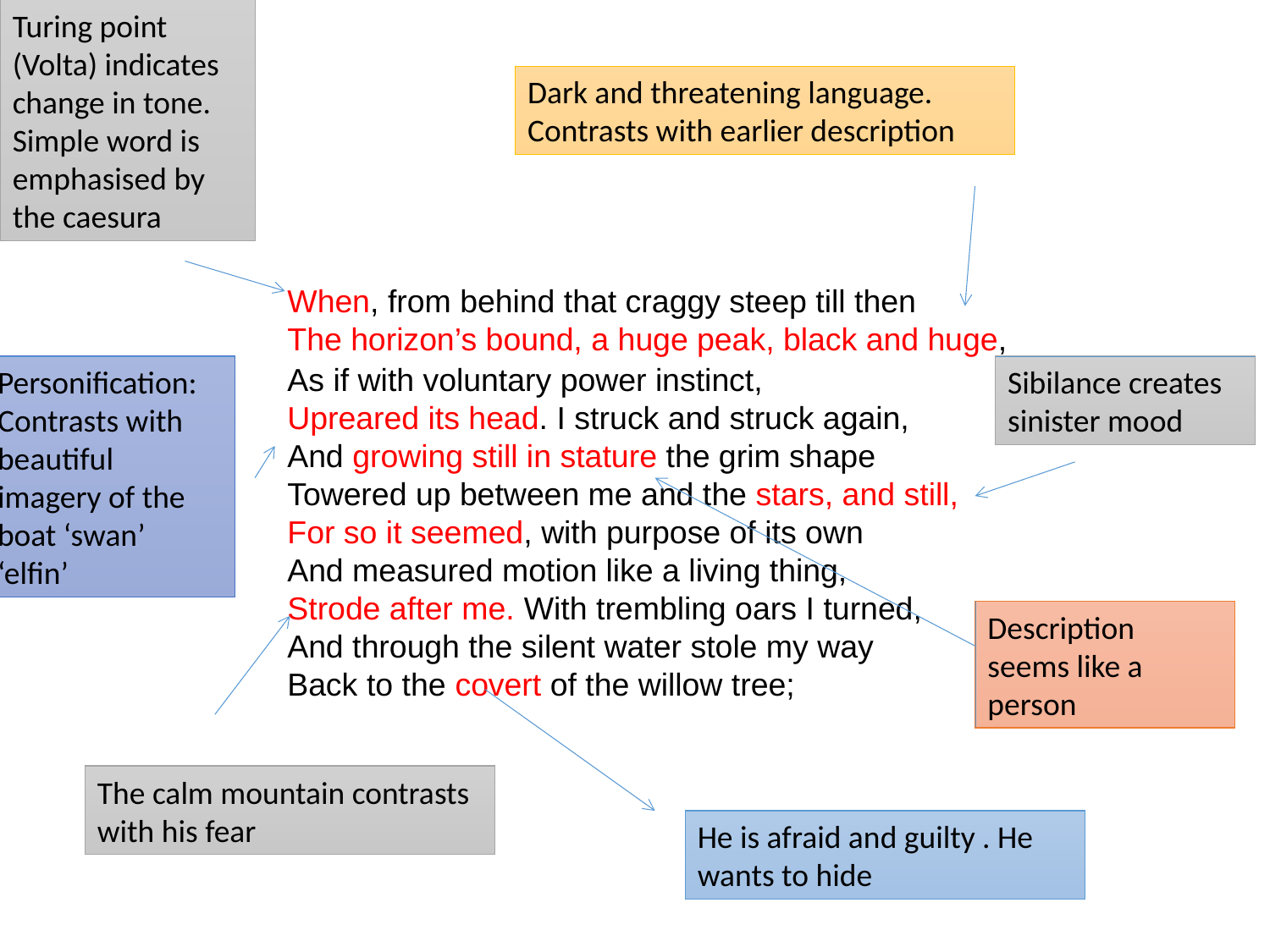

Turing point (Volta) indicates change in tone. Simple word is emphasised by the caesura
Dark and threatening language. Contrasts with earlier description

When, from behind that craggy steep till then
The horizon’s bound, a huge peak, black and huge,
As if with voluntary power instinct,
Upreared its head. I struck and struck again,
And growing still in stature the grim shape
Towered up between me and the stars, and still,
For so it seemed, with purpose of its own
And measured motion like a living thing,
Strode after me. With trembling oars I turned,
And through the silent water stole my way
Back to the covert of the willow tree;
Personification: Contrasts with beautiful imagery of the boat ‘swan’ ‘elfin’
Sibilance creates sinister mood
Description seems like a person
The calm mountain contrasts with his fear
He is afraid and guilty . He wants to hide